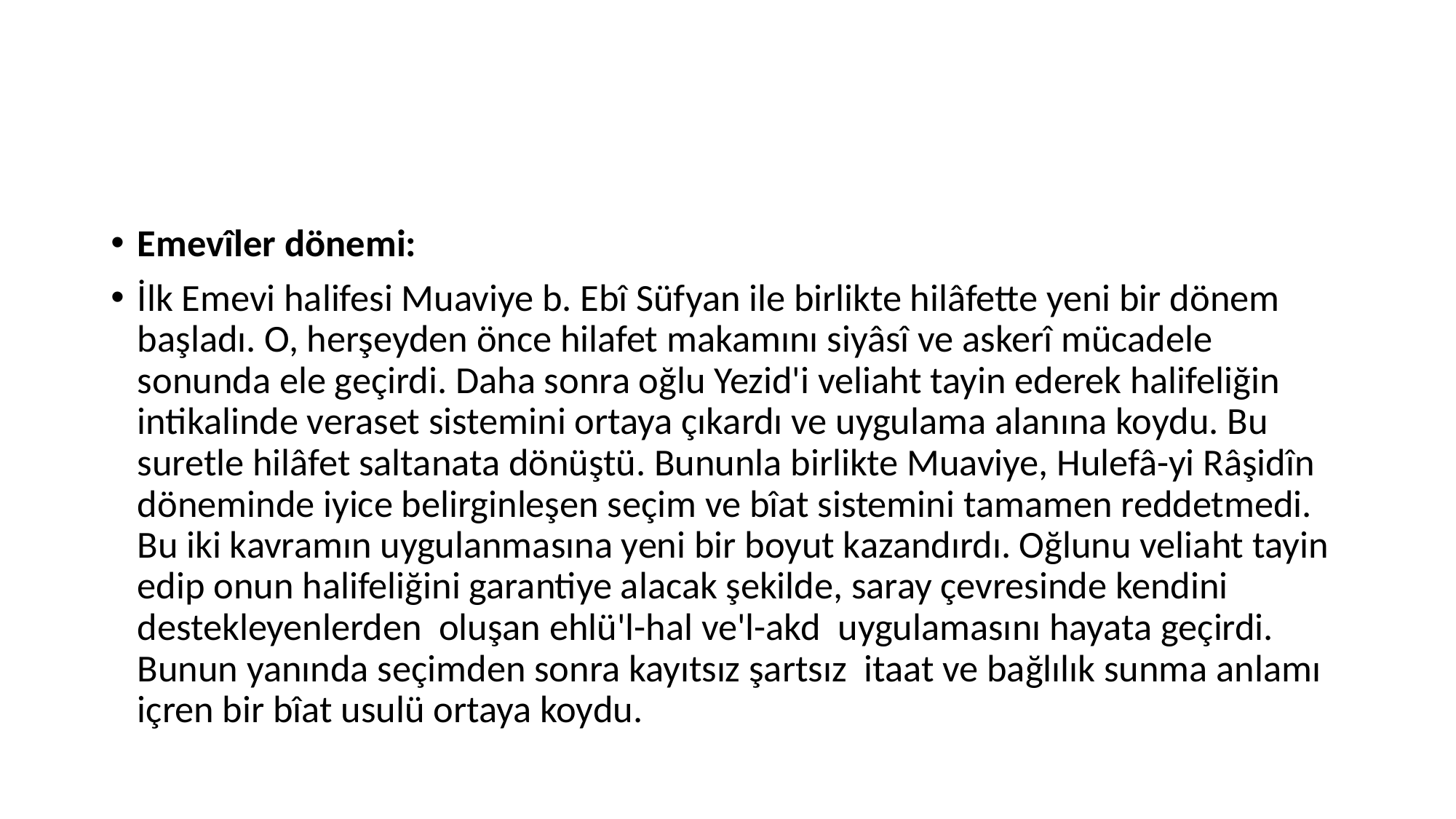

#
Emevîler dönemi:
İlk Emevi halifesi Muaviye b. Ebî Süfyan ile birlikte hilâfette yeni bir dönem başladı. O, herşeyden önce hilafet makamını siyâsî ve askerî mücadele sonunda ele geçirdi. Daha sonra oğlu Yezid'i veliaht tayin ederek halifeliğin intikalinde veraset sistemini ortaya çıkardı ve uygulama alanına koydu. Bu suretle hilâfet saltanata dönüştü. Bununla birlikte Muaviye, Hulefâ-yi Râşidîn döneminde iyice belirginleşen seçim ve bîat sistemini tamamen reddetmedi.  Bu iki kavramın uygulanmasına yeni bir boyut kazandırdı. Oğlunu veliaht tayin edip onun halifeliğini garantiye alacak şekilde, saray çevresinde kendini destekleyenlerden  oluşan ehlü'l-hal ve'l-akd  uygulamasını hayata geçirdi. Bunun yanında seçimden sonra kayıtsız şartsız  itaat ve bağlılık sunma anlamı içren bir bîat usulü ortaya koydu.